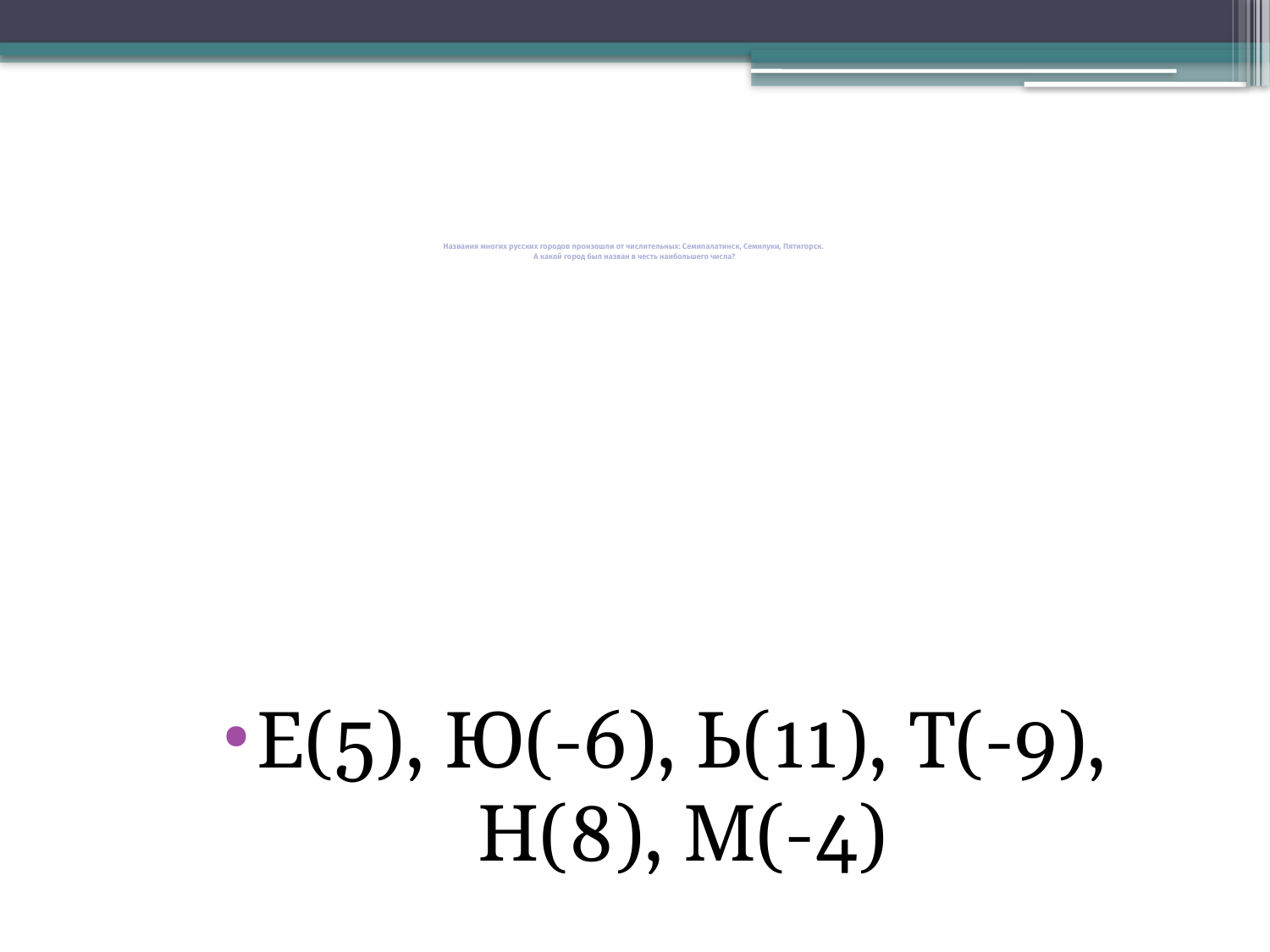

# Названия многих русских городов произошли от числительных: Семипалатинск, Семилуки, Пятигорск. А какой город был назван в честь наибольшего числа?
Е(5), Ю(-6), Ь(11), Т(-9), Н(8), М(-4)